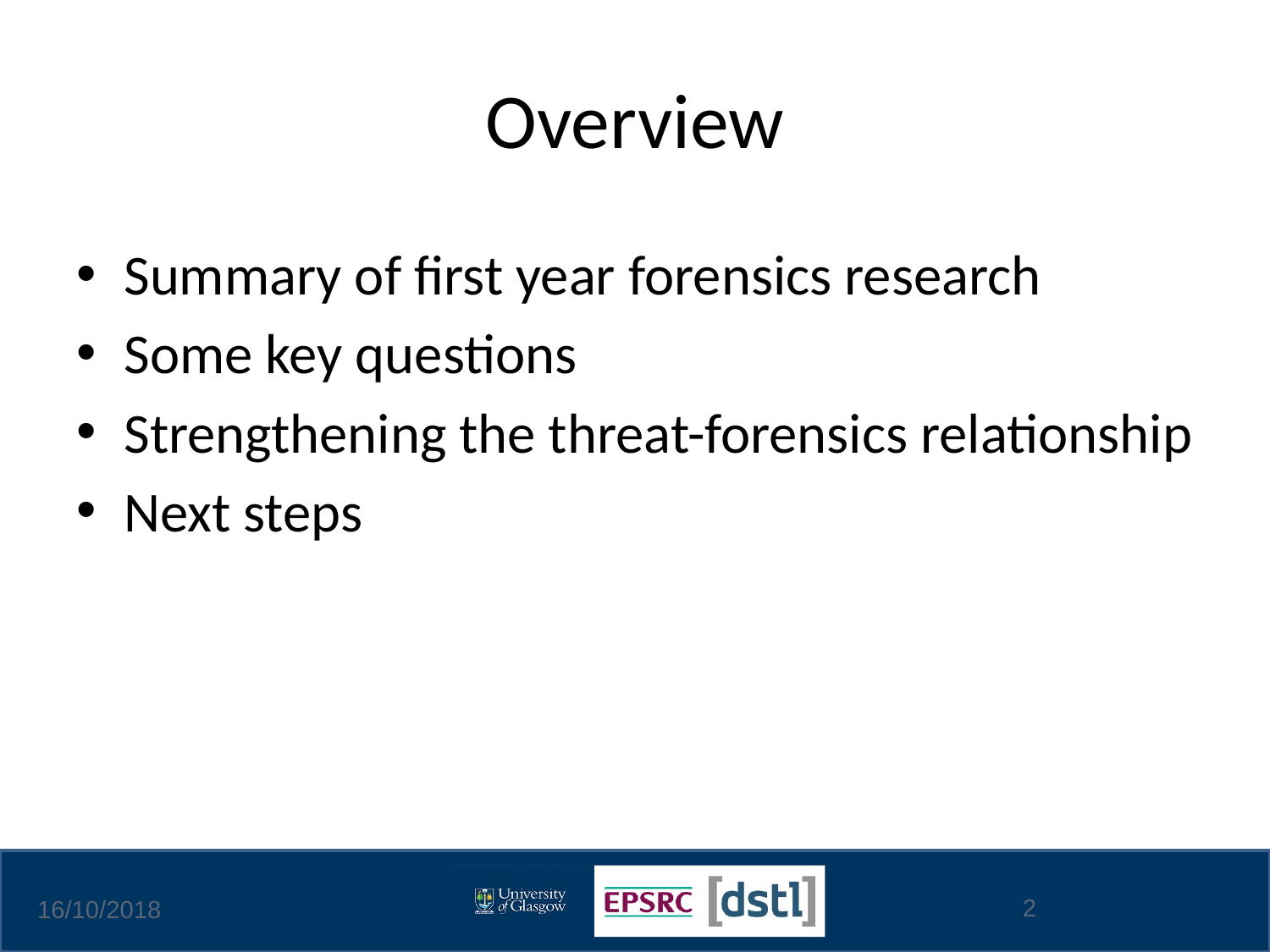

# Overview
Summary of first year forensics research
Some key questions
Strengthening the threat-forensics relationship
Next steps